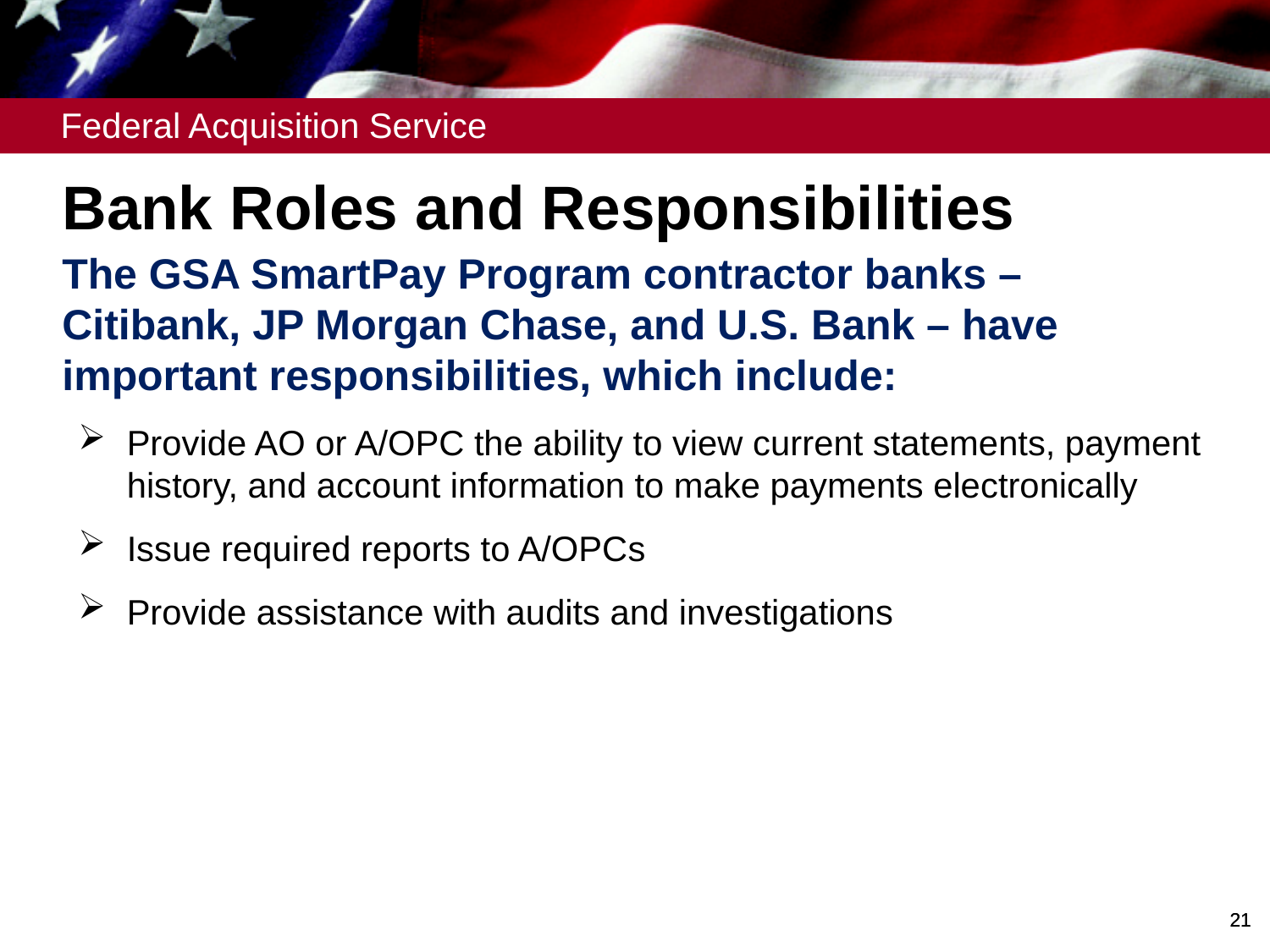

# Bank Roles and Responsibilities
Bank Roles and Responsibilities
The GSA SmartPay Program contractor banks – Citibank, JP Morgan Chase, and U.S. Bank – have important responsibilities, which include:
Provide AO or A/OPC the ability to view current statements, payment history, and account information to make payments electronically
Issue required reports to A/OPCs
Provide assistance with audits and investigations